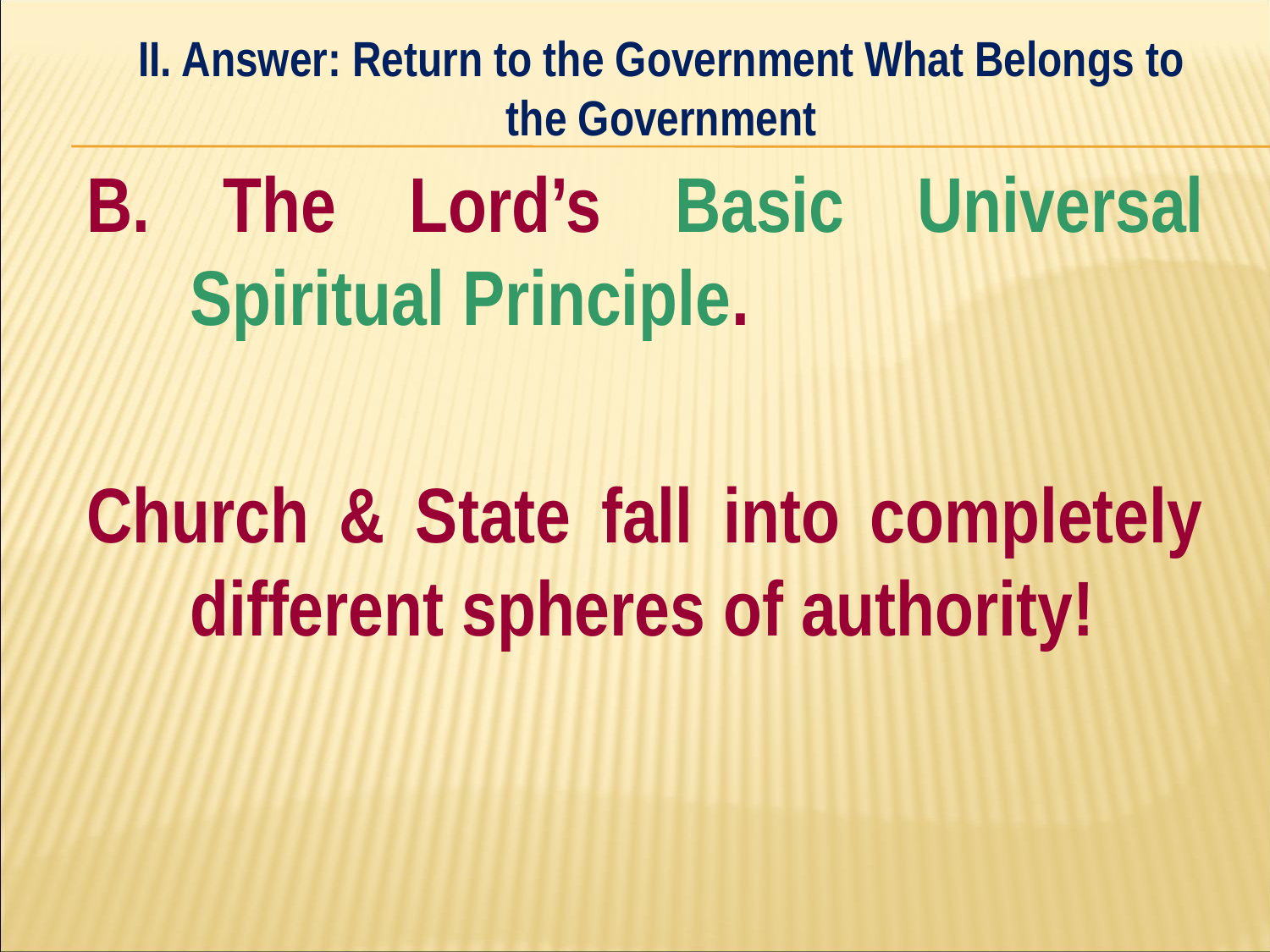

II. Answer: Return to the Government What Belongs to the Government
#
B. The Lord’s Basic Universal Spiritual Principle.

Church & State fall into completely different spheres of authority!